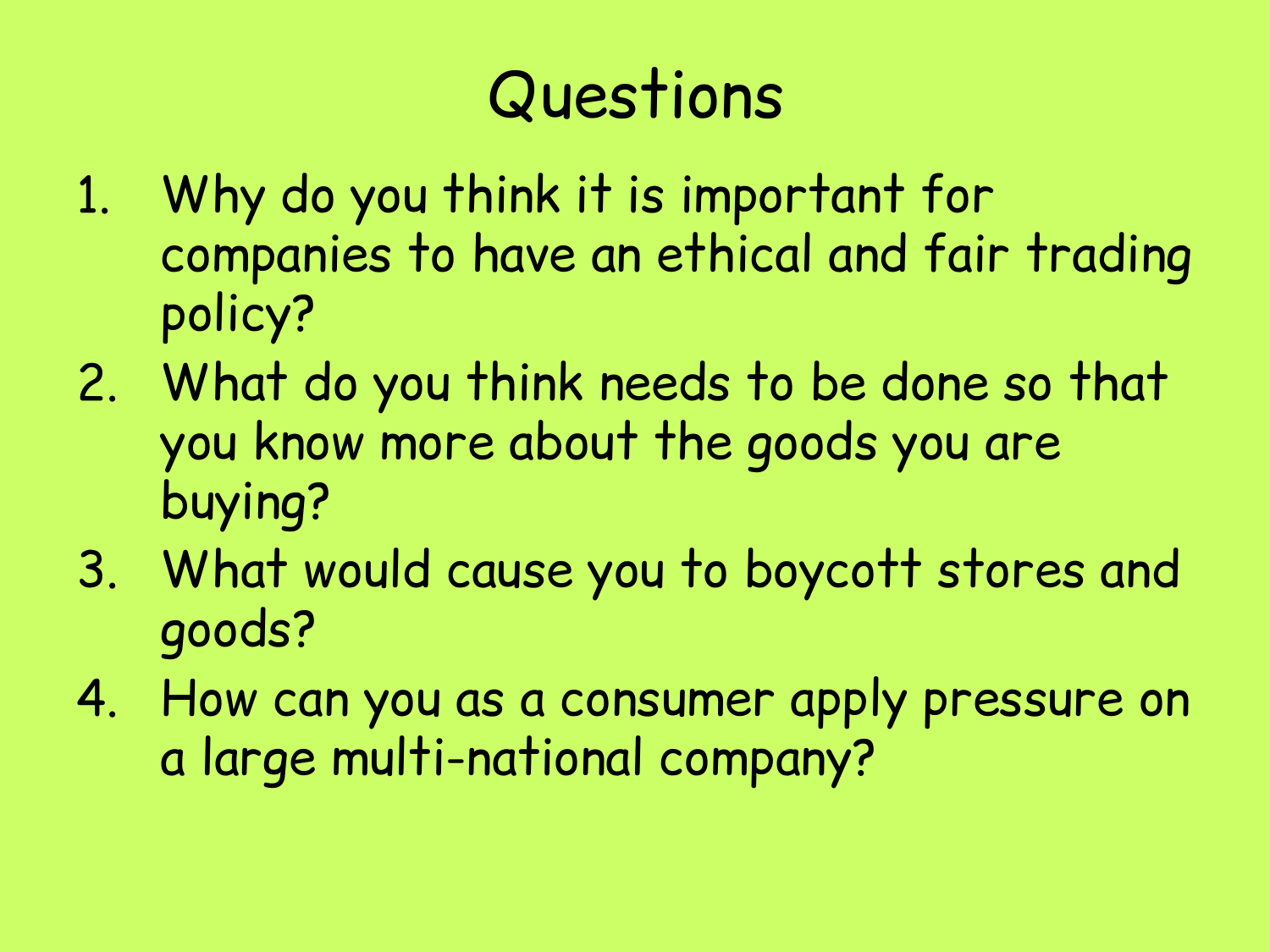

# Questions
Why do you think it is important for companies to have an ethical and fair trading policy?
What do you think needs to be done so that you know more about the goods you are buying?
What would cause you to boycott stores and goods?
How can you as a consumer apply pressure on a large multi-national company?